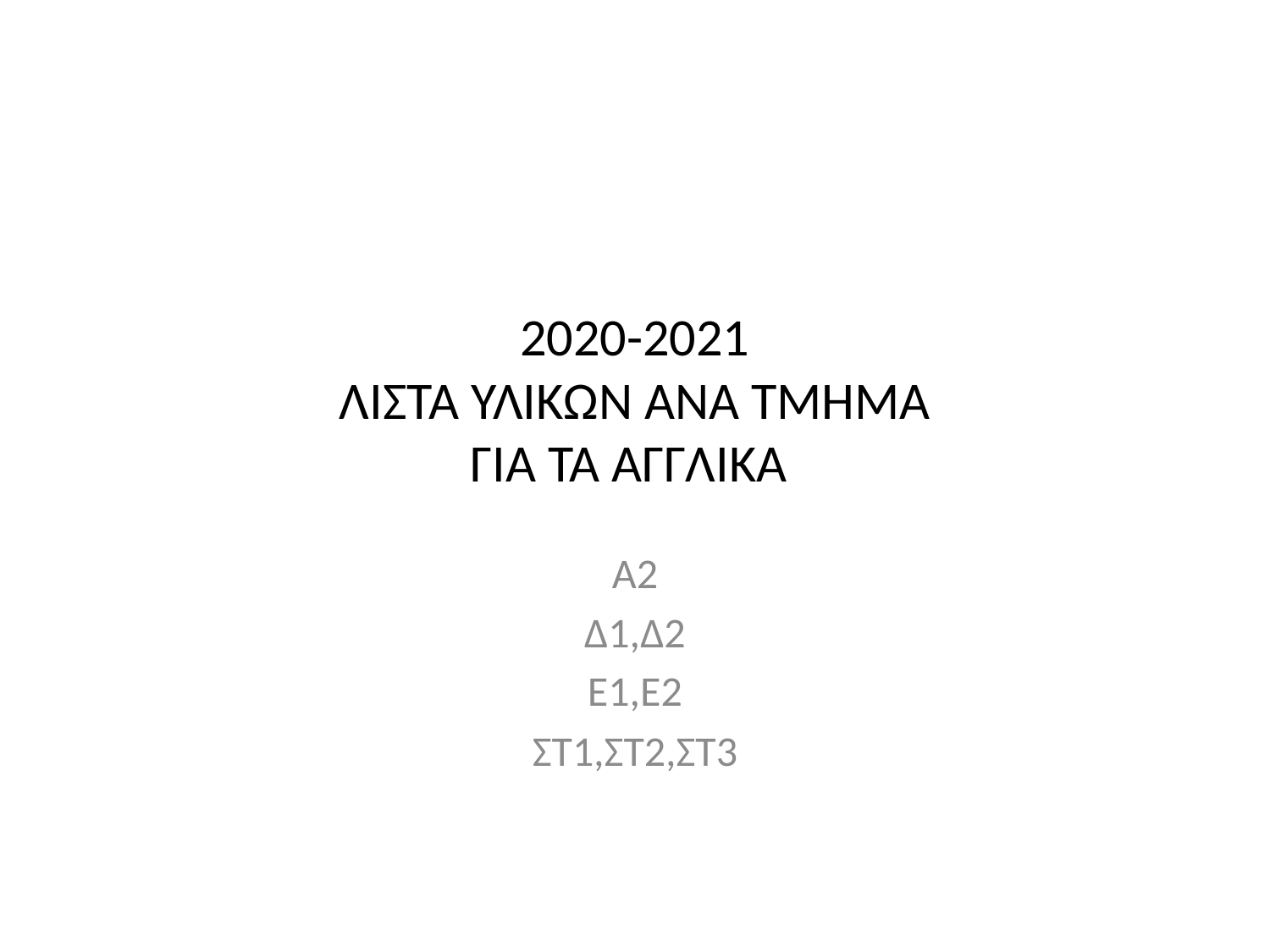

# 2020-2021 ΛΙΣΤΑ ΥΛΙΚΩΝ ΑΝΑ ΤΜΗΜΑ ΓΙΑ ΤΑ ΑΓΓΛΙΚΑ
Α2
Δ1,Δ2
Ε1,Ε2
ΣΤ1,ΣΤ2,ΣΤ3